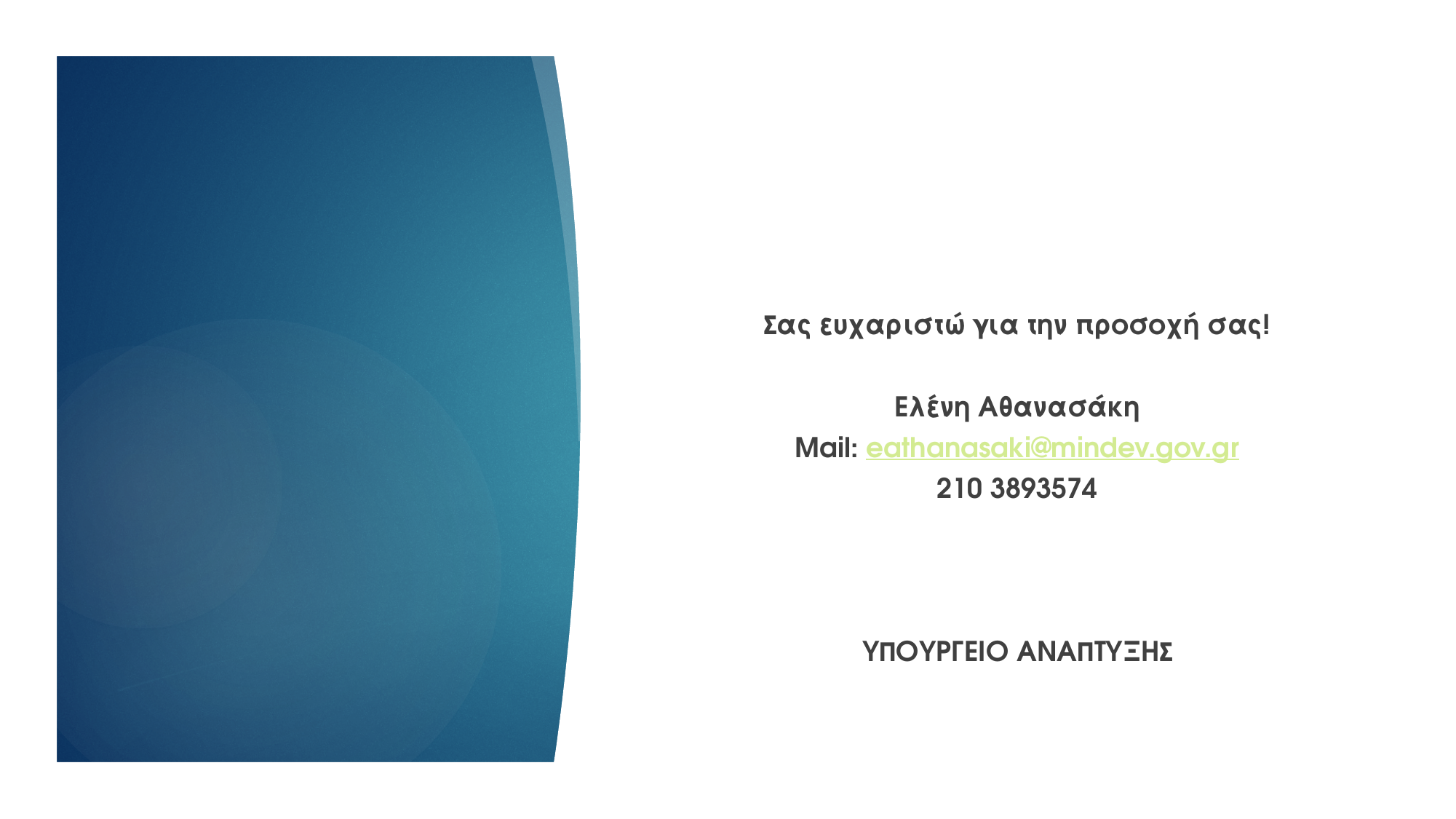

Σας ευχαριστώ για την προσοχή σας!

Ελένη Αθανασάκη
Mail: eathanasaki@mindev.gov.gr
210 3893574

ΥΠΟΥΡΓΕΙΟ ΑΝΑΠΤΥΞΗΣ

#